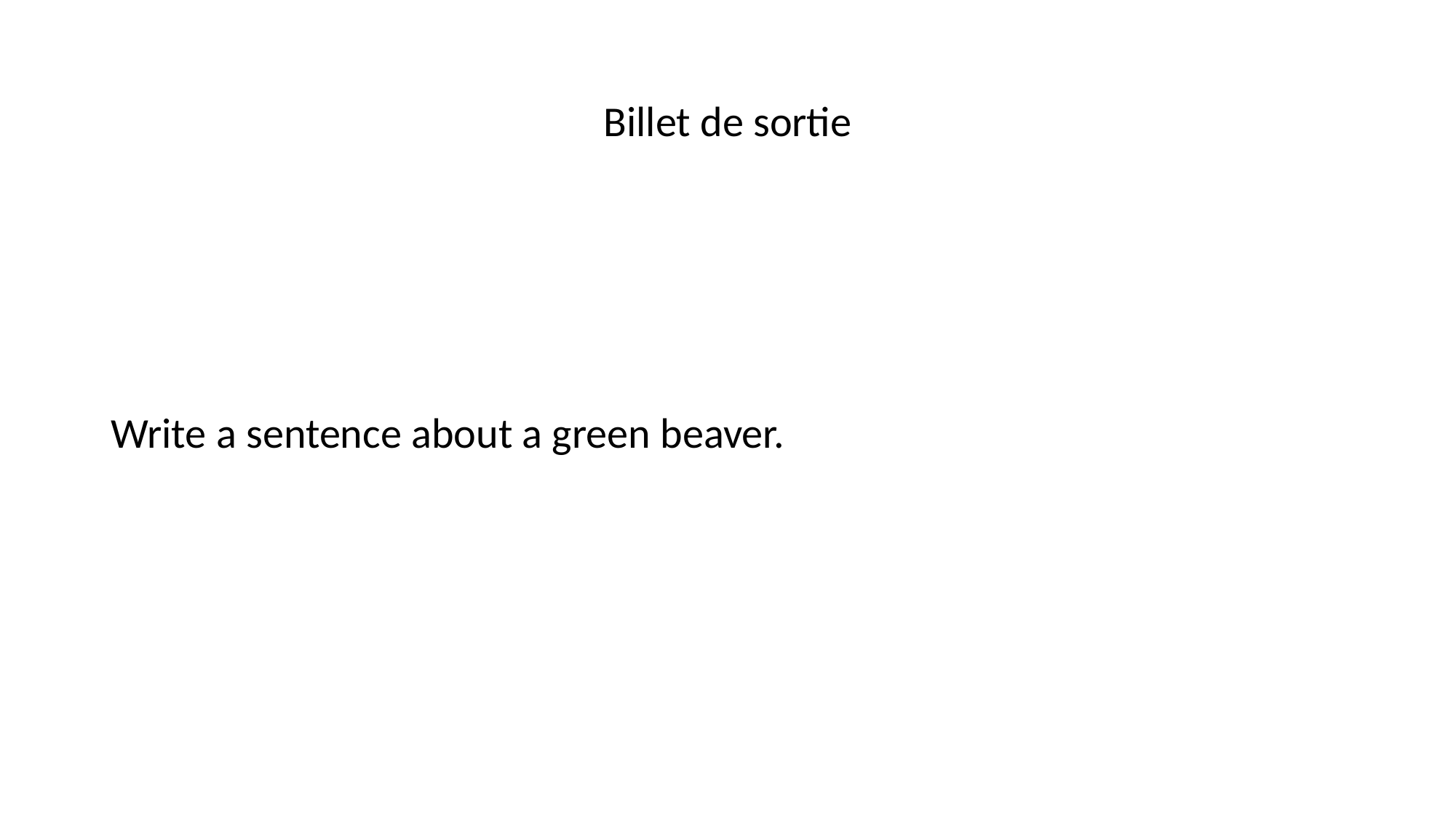

# Billet de sortie

Write a sentence about a green beaver.